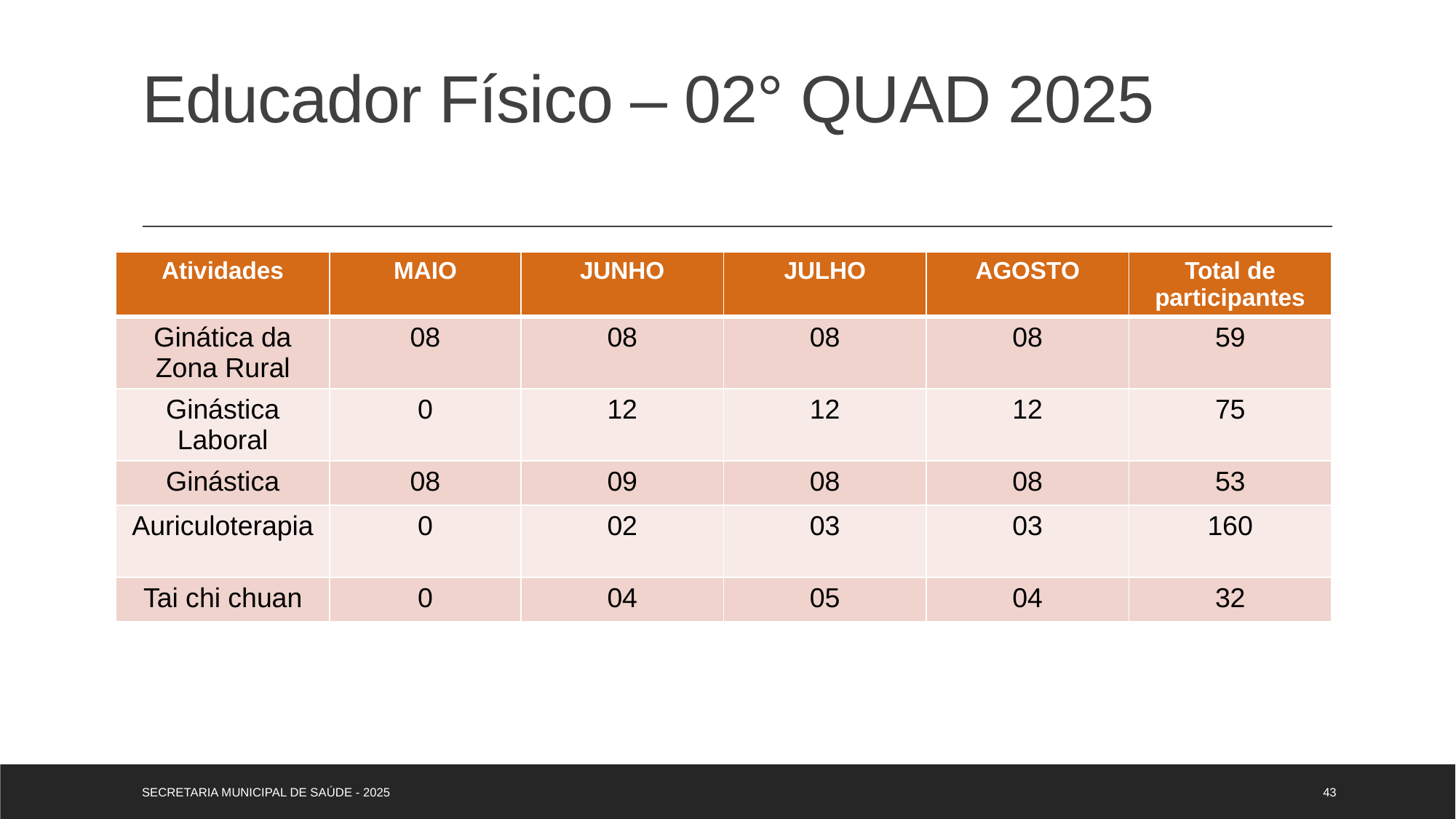

# Educador Físico – 02° QUAD 2025
| Atividades | MAIO | JUNHO | JULHO | AGOSTO | Total de participantes |
| --- | --- | --- | --- | --- | --- |
| Ginática da Zona Rural | 08 | 08 | 08 | 08 | 59 |
| Ginástica Laboral | 0 | 12 | 12 | 12 | 75 |
| Ginástica | 08 | 09 | 08 | 08 | 53 |
| Auriculoterapia | 0 | 02 | 03 | 03 | 160 |
| Tai chi chuan | 0 | 04 | 05 | 04 | 32 |
SECRETARIA MUNICIPAL DE SAÚDE - 2025
43